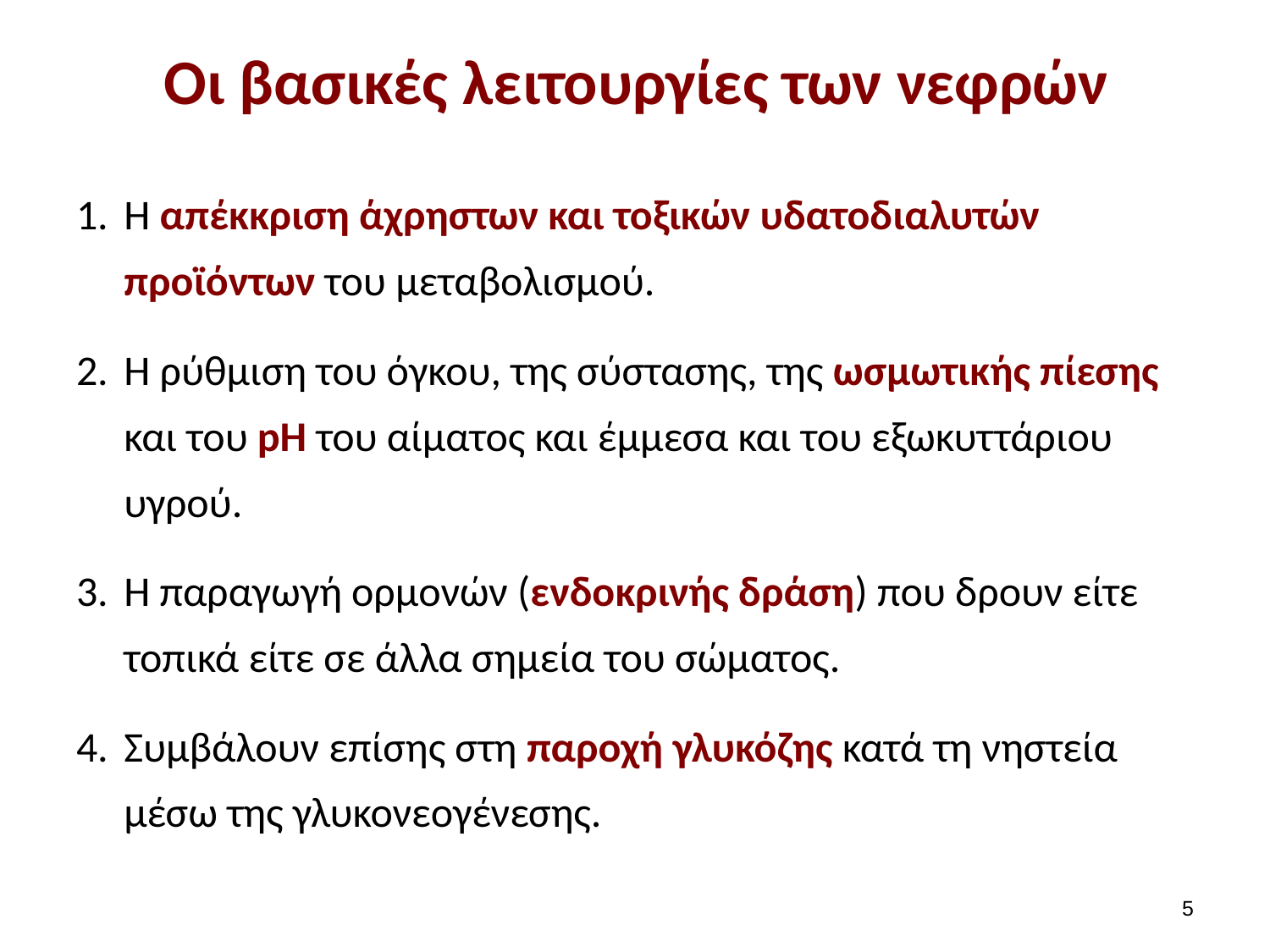

# Οι βασικές λειτουργίες των νεφρών
Η απέκκριση άχρηστων και τοξικών υδατοδιαλυτών προϊόντων του µεταβολισµού.
Η ρύθµιση του όγκου, της σύστασης, της ωσµωτικής πίεσης και του pH του αίµατος και έµµεσα και του εξωκυττάριου υγρού.
Η παραγωγή ορµονών (ενδοκρινής δράση) που δρουν είτε τοπικά είτε σε άλλα σηµεία του σώµατος.
Συμβάλουν επίσης στη παροχή γλυκόζης κατά τη νηστεία μέσω της γλυκονεογένεσης.

5